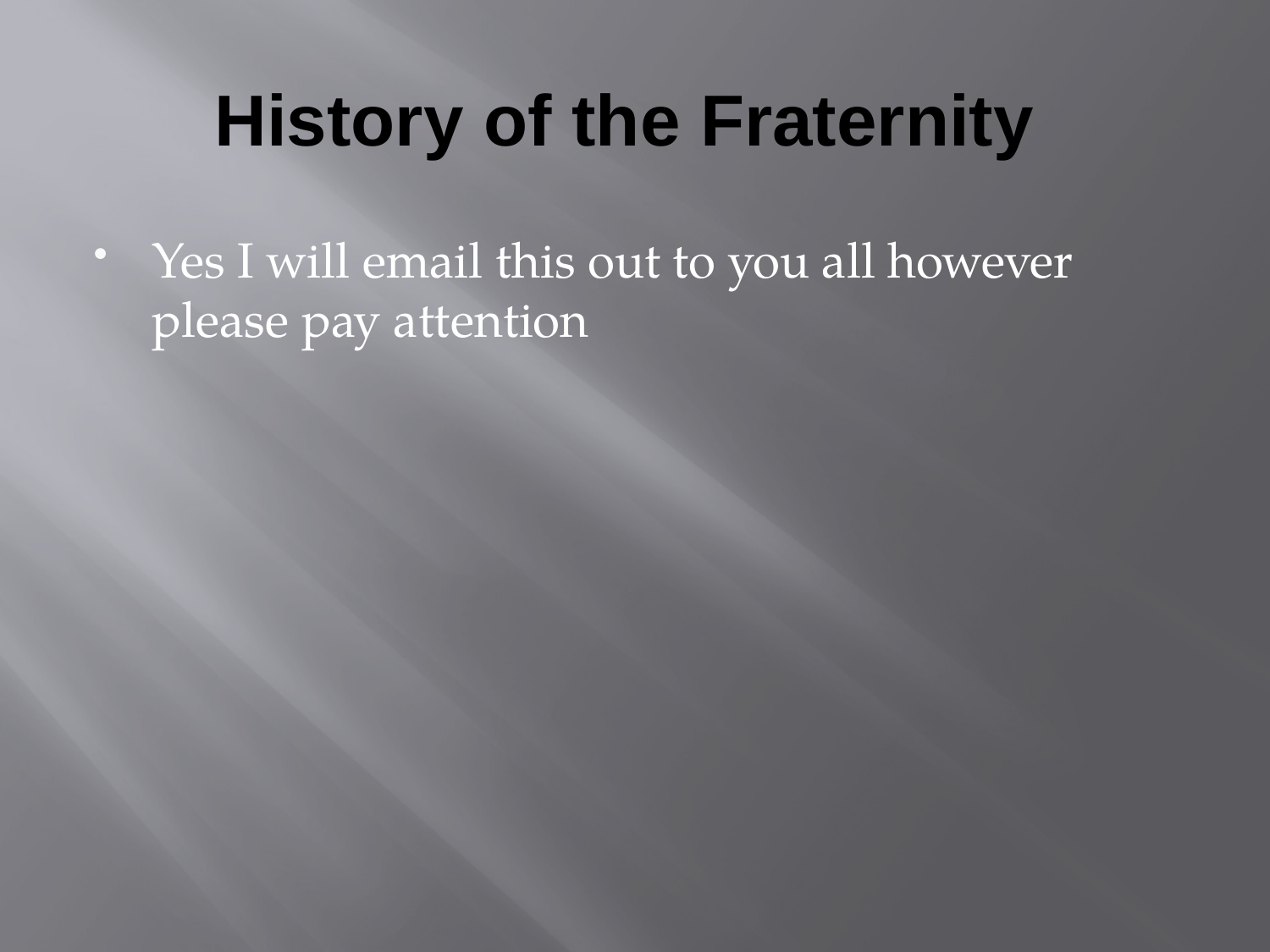

# History of the Fraternity
Yes I will email this out to you all however please pay attention